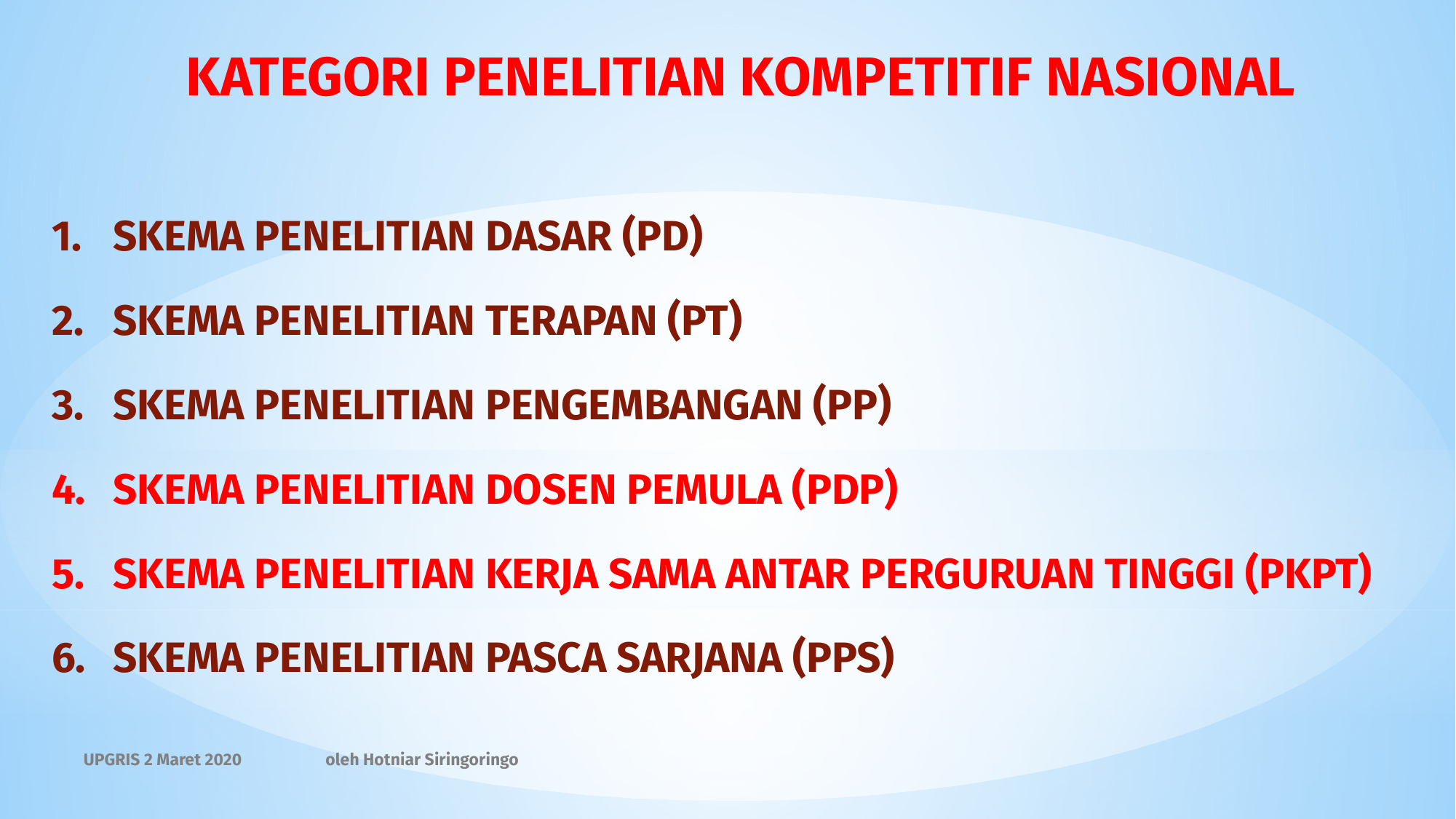

KATEGORI PENELITIAN KOMPETITIF NASIONAL
SKEMA PENELITIAN DASAR (PD)
SKEMA PENELITIAN TERAPAN (PT)
SKEMA PENELITIAN PENGEMBANGAN (PP)
SKEMA PENELITIAN DOSEN PEMULA (PDP)
SKEMA PENELITIAN KERJA SAMA ANTAR PERGURUAN TINGGI (PKPT)
SKEMA PENELITIAN PASCA SARJANA (PPS)
UPGRIS 2 Maret 2020                     oleh Hotniar Siringoringo